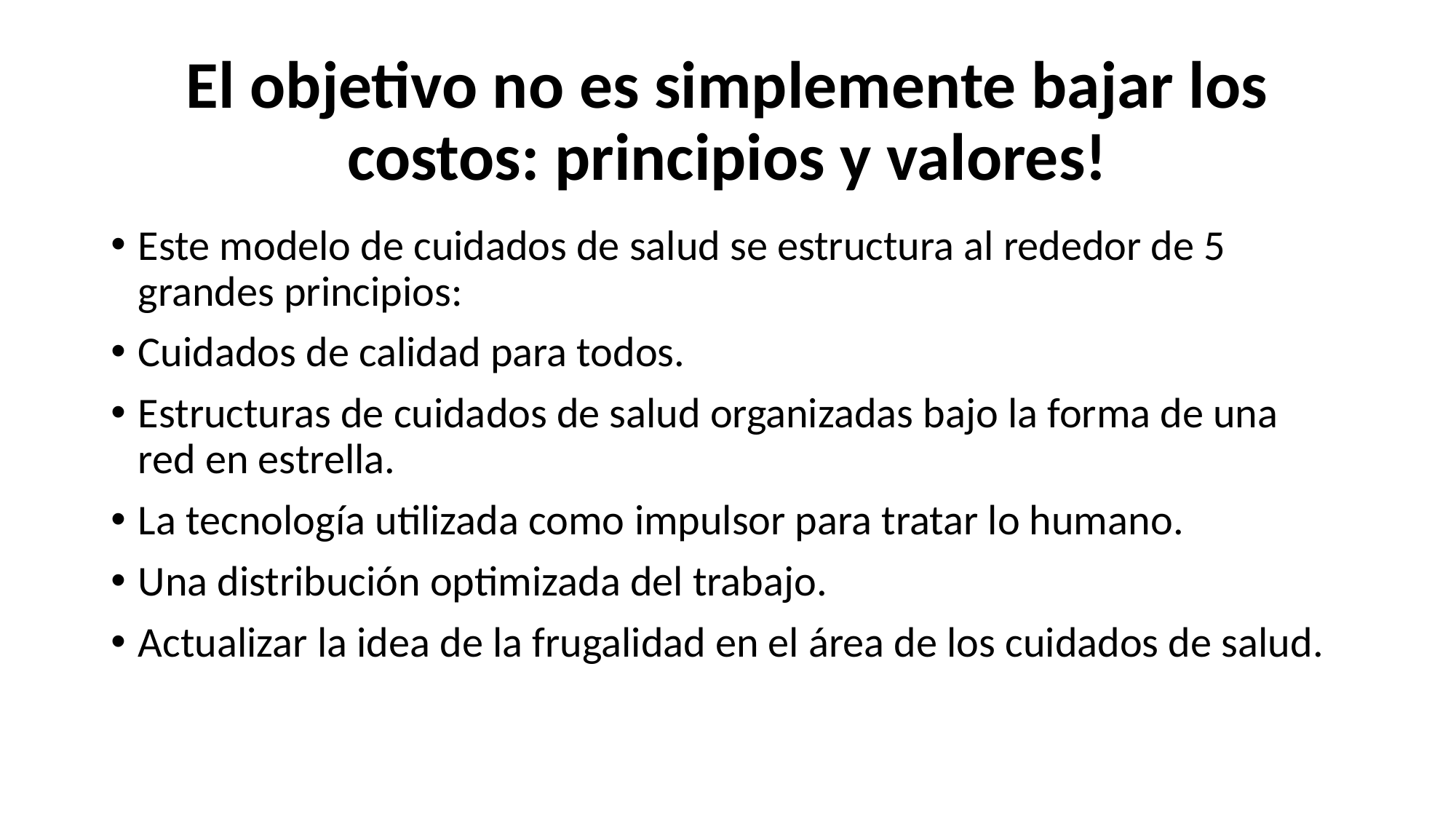

# El objetivo no es simplemente bajar los costos: principios y valores!
Este modelo de cuidados de salud se estructura al rededor de 5 grandes principios:
Cuidados de calidad para todos.
Estructuras de cuidados de salud organizadas bajo la forma de una red en estrella.
La tecnología utilizada como impulsor para tratar lo humano.
Una distribución optimizada del trabajo.
Actualizar la idea de la frugalidad en el área de los cuidados de salud.